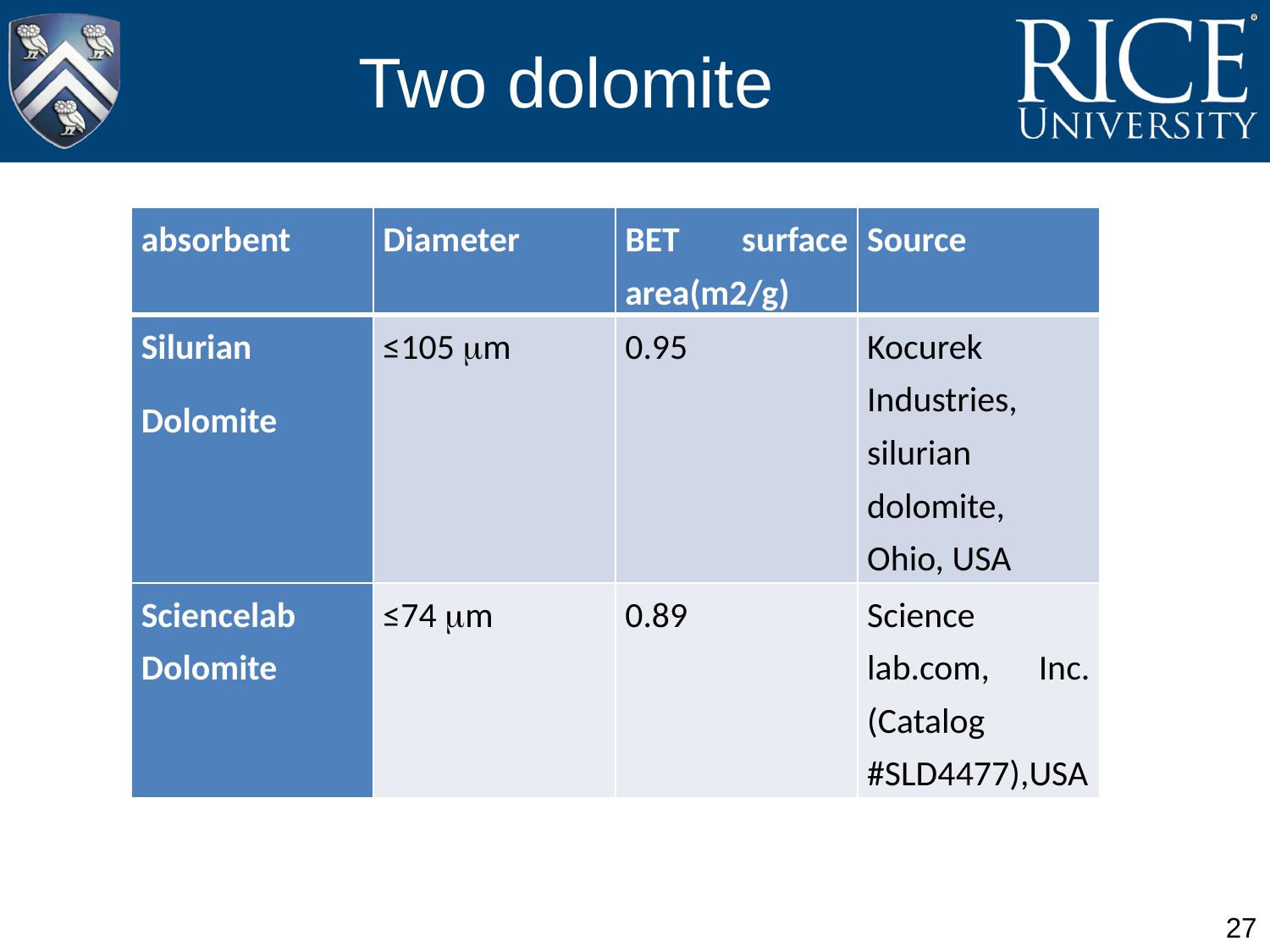

# Two dolomite
| absorbent | Diameter | BET surface area(m2/g) | Source |
| --- | --- | --- | --- |
| Silurian Dolomite | ≤105 μm | 0.95 | Kocurek Industries, silurian dolomite, Ohio, USA |
| Sciencelab Dolomite | ≤74 μm | 0.89 | Science lab.com, Inc.(Catalog #SLD4477),USA |
27